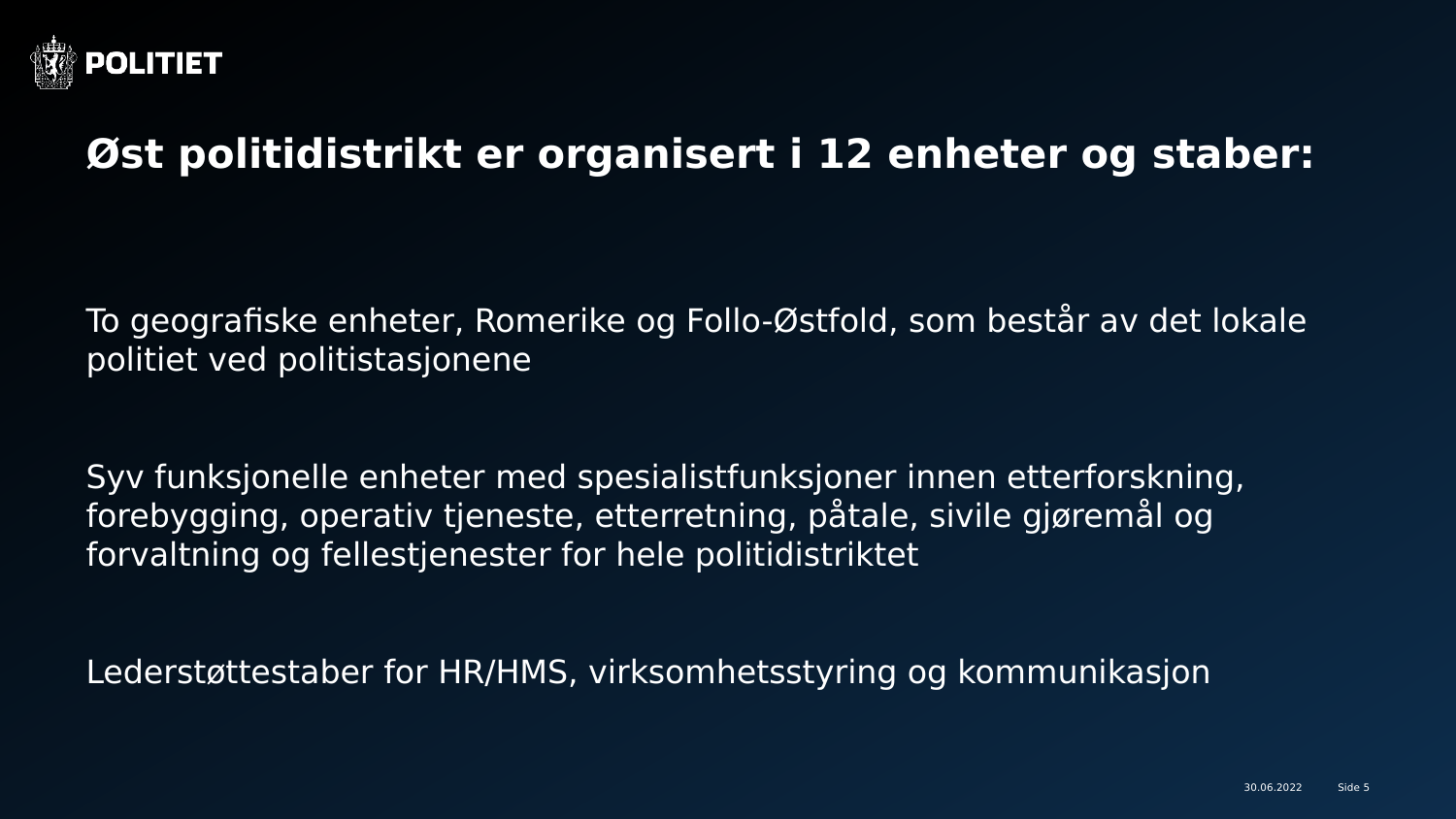

# Øst politidistrikt er organisert i 12 enheter og staber:
To geografiske enheter, Romerike og Follo-Østfold, som består av det lokale politiet ved politistasjonene

Syv funksjonelle enheter med spesialistfunksjoner innen etterforskning, forebygging, operativ tjeneste, etterretning, påtale, sivile gjøremål og forvaltning og fellestjenester for hele politidistriktet

Lederstøttestaber for HR/HMS, virksomhetsstyring og kommunikasjon
30.06.2022
Side 5